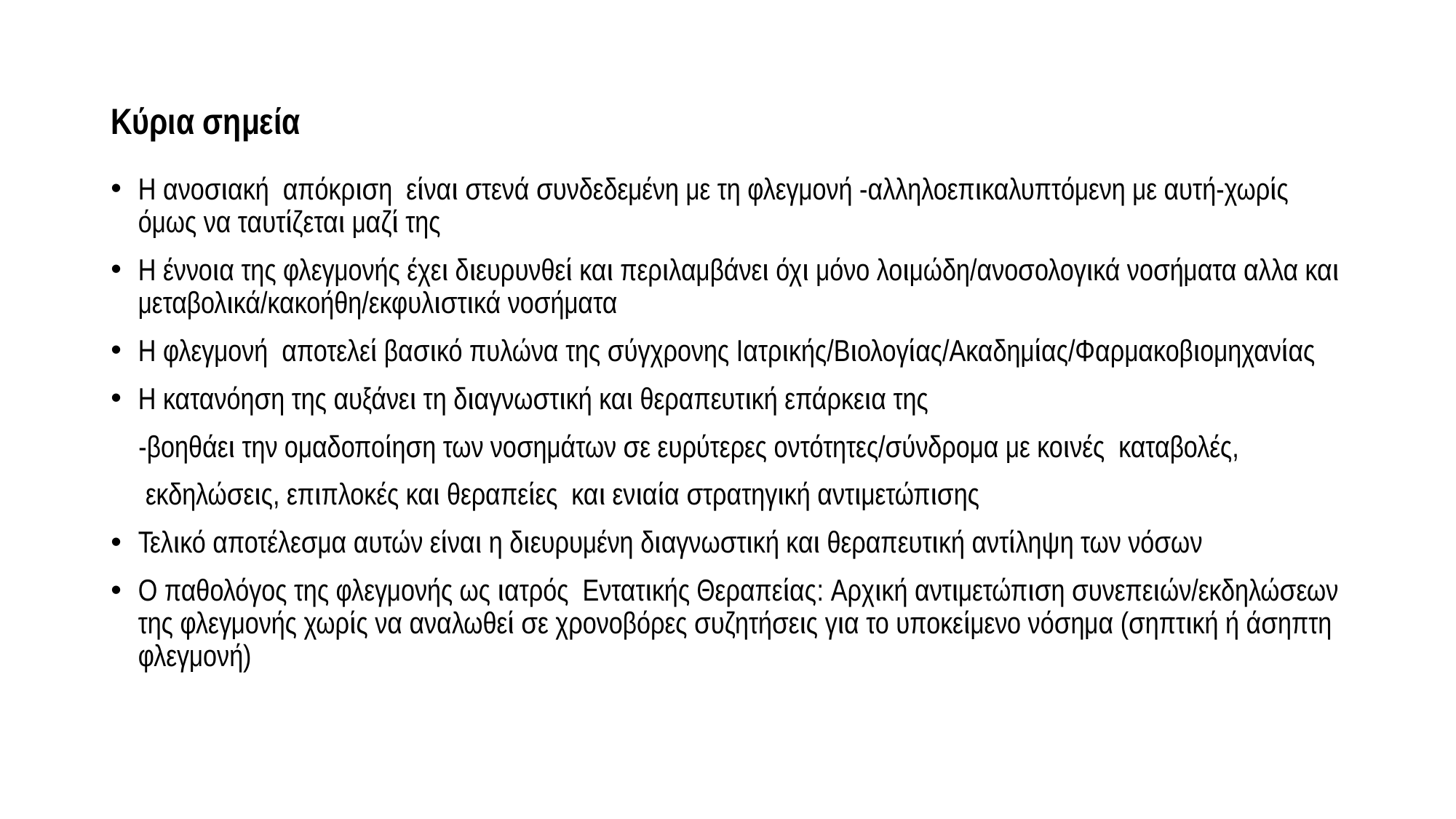

# Κύρια σημεία
Η ανοσιακή  απόκριση  είναι στενά συνδεδεμένη με τη φλεγμονή -αλληλοεπικαλυπτόμενη με αυτή-χωρίς όμως να ταυτίζεται μαζί της
Η έννοια της φλεγμονής έχει διευρυνθεί και περιλαμβάνει όχι μόνο λοιμώδη/ανοσολογικά νοσήματα αλλα και μεταβολικά/κακοήθη/εκφυλιστικά νοσήματα
Η φλεγμονή  αποτελεί βασικό πυλώνα της σύγχρονης Ιατρικής/Βιολογίας/Ακαδημίας/Φαρμακοβιομηχανίας
Η κατανόηση της αυξάνει τη διαγνωστική και θεραπευτική επάρκεια της
    -βοηθάει την ομαδοποίηση των νοσημάτων σε ευρύτερες οντότητες/σύνδρομα με κοινές  καταβολές,
     εκδηλώσεις, επιπλοκές και θεραπείες  και ενιαία στρατηγική αντιμετώπισης
Τελικό αποτέλεσμα αυτών είναι η διευρυμένη διαγνωστική και θεραπευτική αντίληψη των νόσων
Ο παθολόγος της φλεγμονής ως ιατρός  Εντατικής Θεραπείας: Αρχική αντιμετώπιση συνεπειών/εκδηλώσεων της φλεγμονής χωρίς να αναλωθεί σε χρονοβόρες συζητήσεις για το υποκείμενο νόσημα (σηπτική ή άσηπτη φλεγμονή)